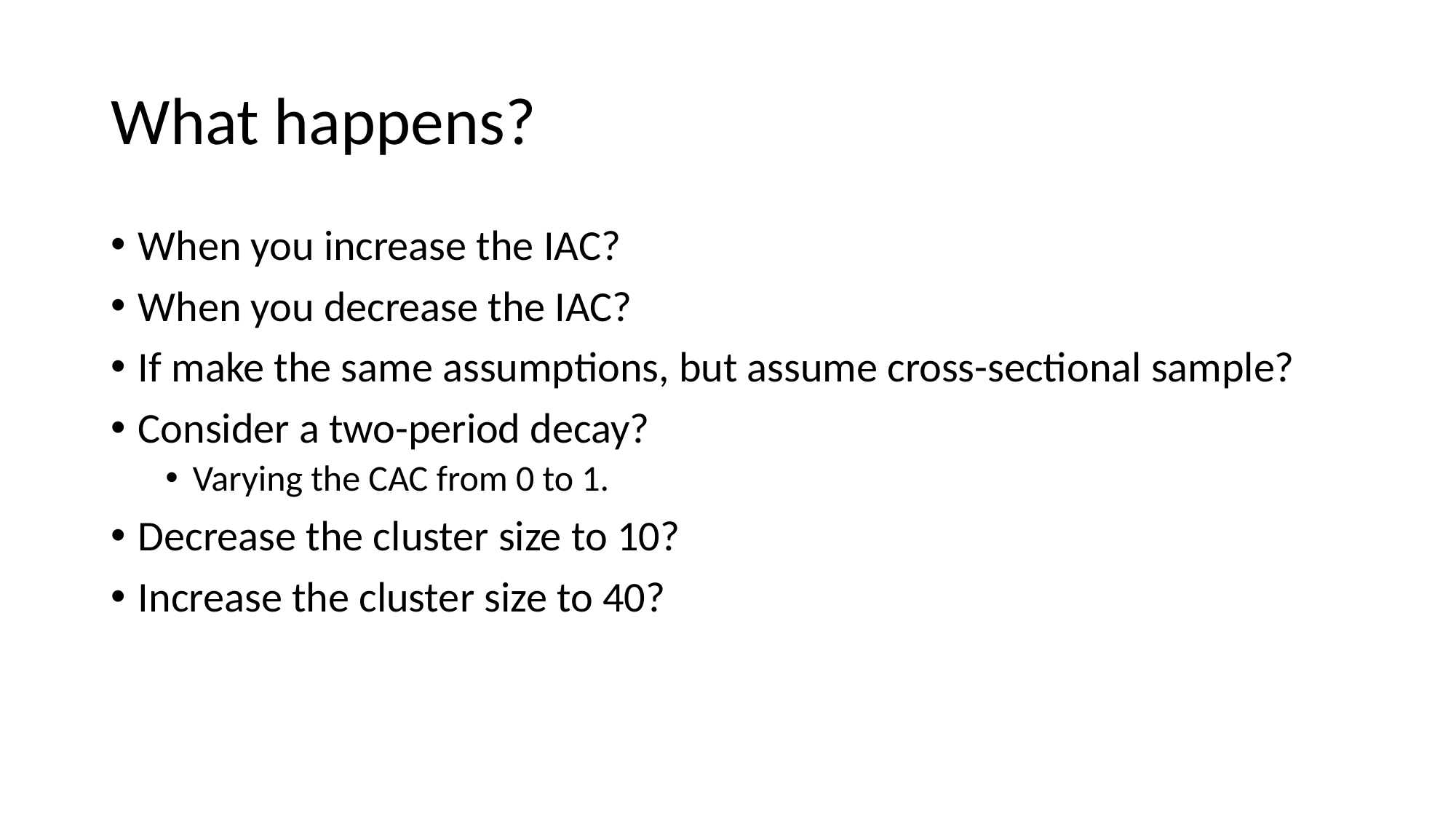

# What happens?
When you increase the IAC?
When you decrease the IAC?
If make the same assumptions, but assume cross-sectional sample?
Consider a two-period decay?
Varying the CAC from 0 to 1.
Decrease the cluster size to 10?
Increase the cluster size to 40?